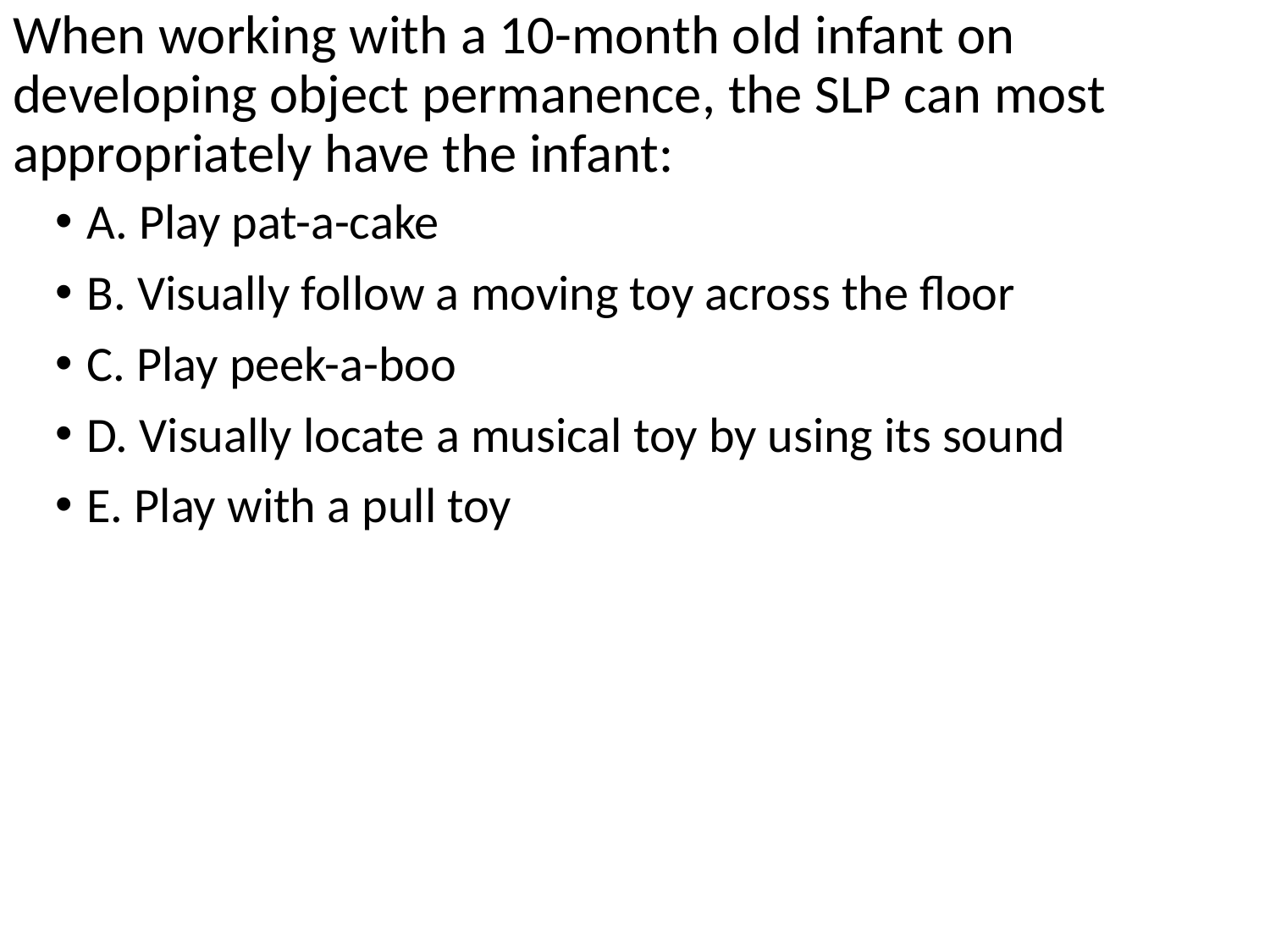

# When working with a 10-month old infant on developing object permanence, the SLP can most appropriately have the infant:
A. Play pat-a-cake
B. Visually follow a moving toy across the floor
C. Play peek-a-boo
D. Visually locate a musical toy by using its sound
E. Play with a pull toy